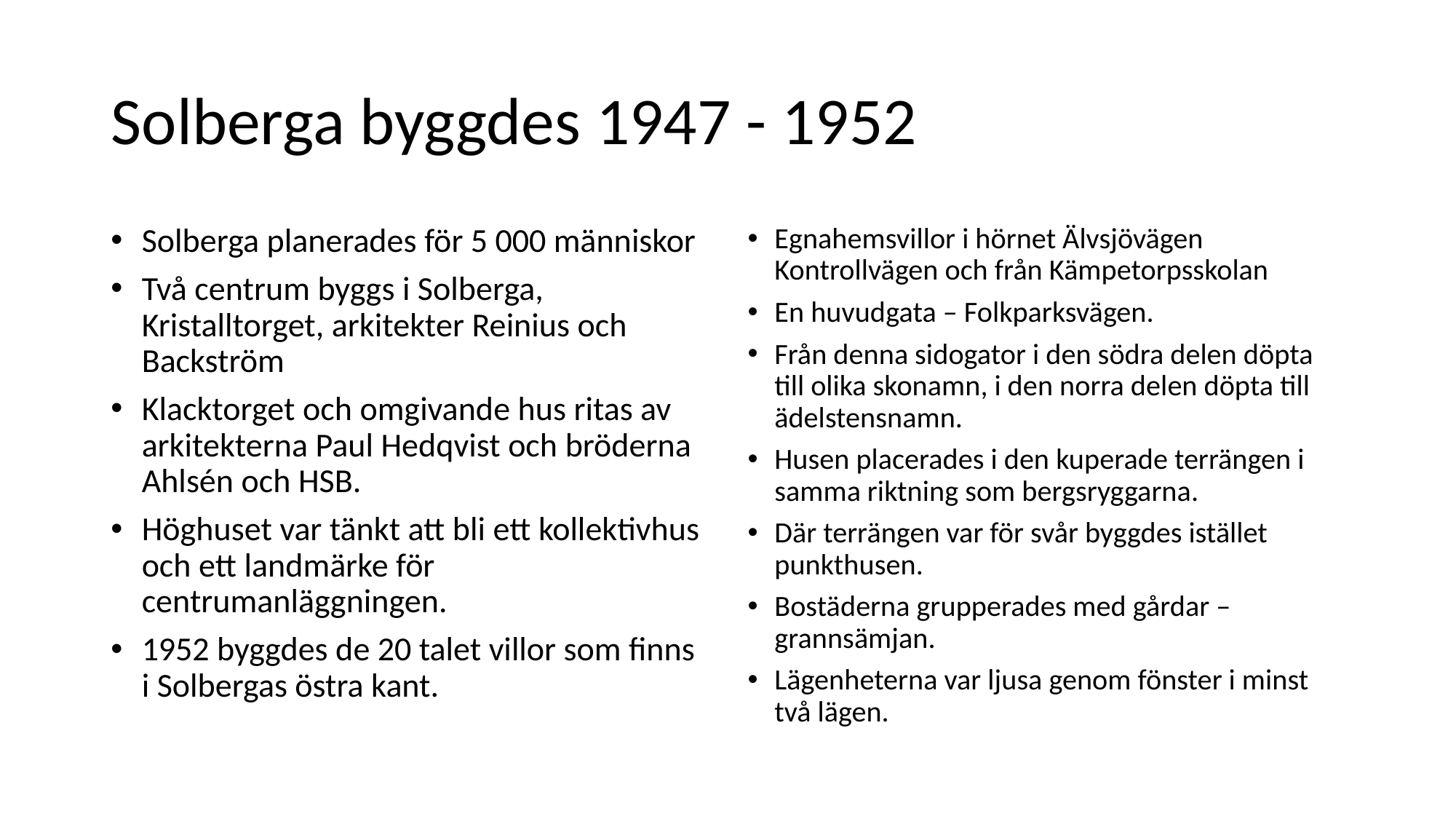

# Solberga byggdes 1947 - 1952
Solberga planerades för 5 000 människor
Två centrum byggs i Solberga, Kristalltorget, arkitekter Reinius och Backström
Klacktorget och omgivande hus ritas av arkitekterna Paul Hedqvist och bröderna Ahlsén och HSB.
Höghuset var tänkt att bli ett kollektivhus och ett landmärke för centrumanläggningen.
1952 byggdes de 20 talet villor som finns i Solbergas östra kant.
Egnahemsvillor i hörnet Älvsjövägen Kontrollvägen och från Kämpetorpsskolan
En huvudgata – Folkparksvägen.
Från denna sidogator i den södra delen döpta till olika skonamn, i den norra delen döpta till ädelstensnamn.
Husen placerades i den kuperade terrängen i samma riktning som bergsryggarna.
Där terrängen var för svår byggdes istället punkthusen.
Bostäderna grupperades med gårdar – grannsämjan.
Lägenheterna var ljusa genom fönster i minst två lägen.